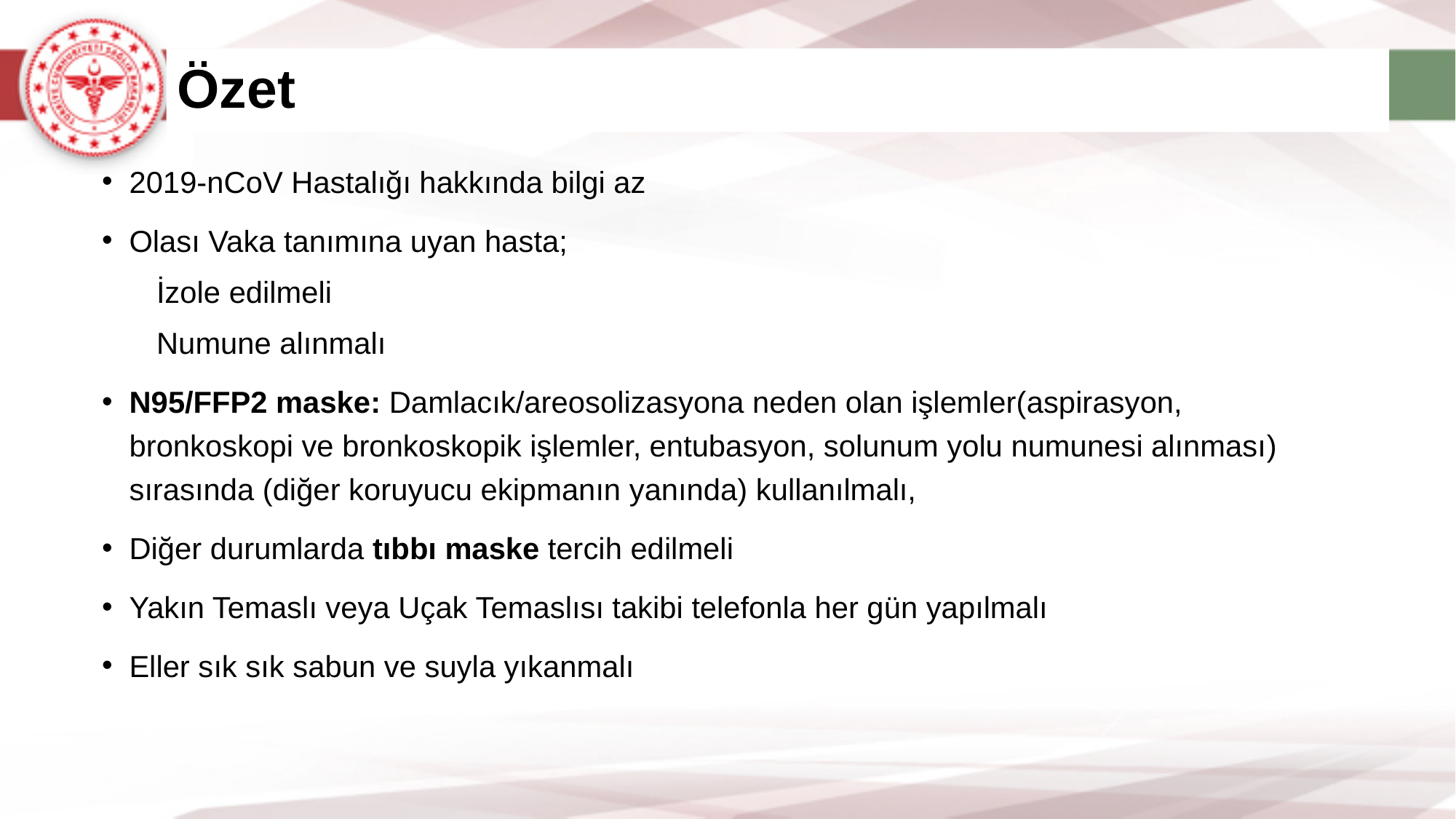

# Özet
2019-nCoV Hastalığı hakkında bilgi az
Olası Vaka tanımına uyan hasta;
İzole edilmeli
Numune alınmalı
N95/FFP2 maske: Damlacık/areosolizasyona neden olan işlemler(aspirasyon, bronkoskopi ve bronkoskopik işlemler, entubasyon, solunum yolu numunesi alınması) sırasında (diğer koruyucu ekipmanın yanında) kullanılmalı,
Diğer durumlarda tıbbı maske tercih edilmeli
Yakın Temaslı veya Uçak Temaslısı takibi telefonla her gün yapılmalı
Eller sık sık sabun ve suyla yıkanmalı